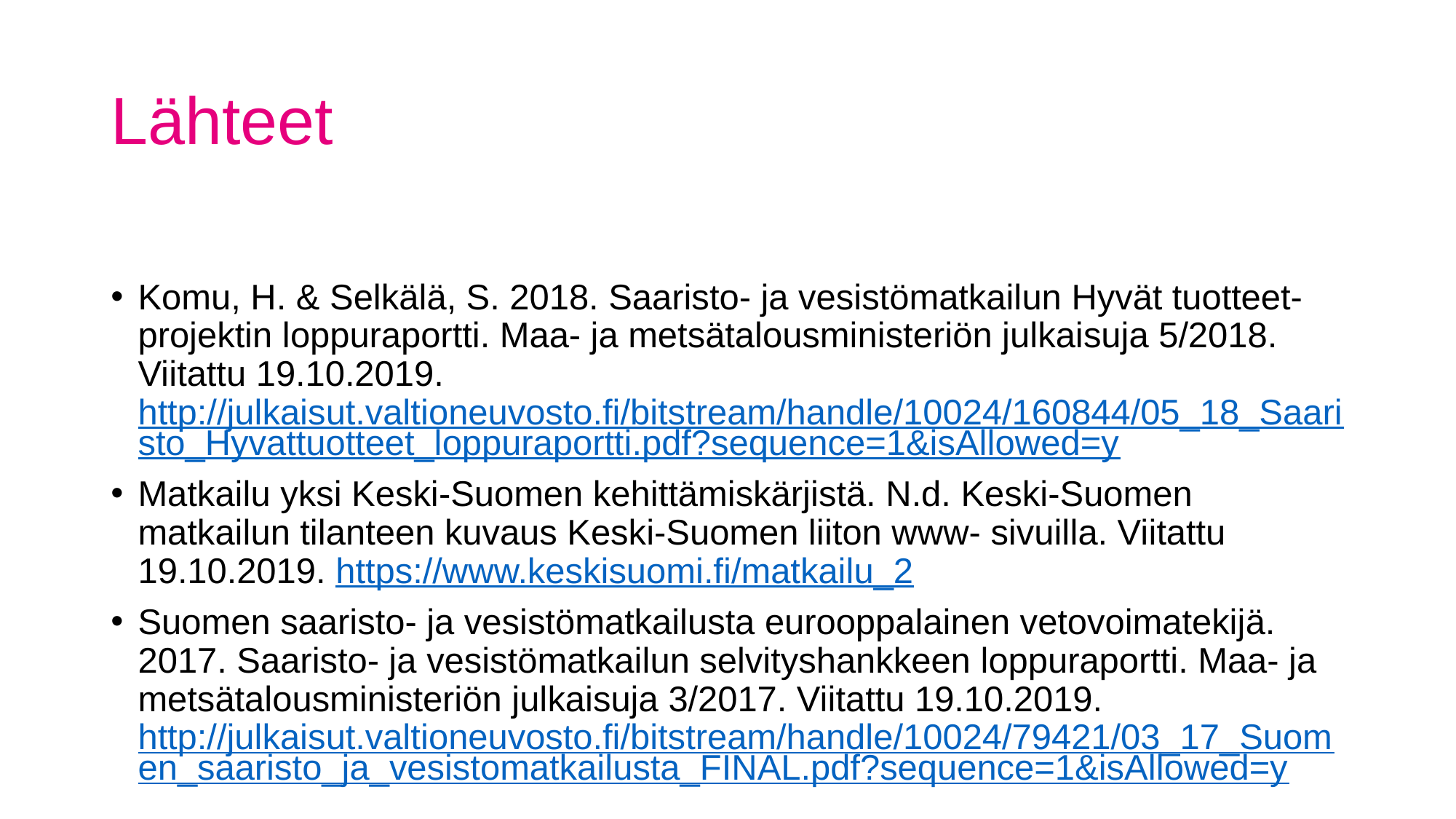

# Lähteet

Komu, H. & Selkälä, S. 2018. Saaristo- ja vesistömatkailun Hyvät tuotteet- projektin loppuraportti. Maa- ja metsätalousministeriön julkaisuja 5/2018. Viitattu 19.10.2019. http://julkaisut.valtioneuvosto.fi/bitstream/handle/10024/160844/05_18_Saaristo_Hyvattuotteet_loppuraportti.pdf?sequence=1&isAllowed=y
Matkailu yksi Keski-Suomen kehittämiskärjistä. N.d. Keski-Suomen matkailun tilanteen kuvaus Keski-Suomen liiton www- sivuilla. Viitattu 19.10.2019. https://www.keskisuomi.fi/matkailu_2
Suomen saaristo- ja vesistömatkailusta eurooppalainen vetovoimatekijä. 2017. Saaristo- ja vesistömatkailun selvityshankkeen loppuraportti. Maa- ja metsätalousministeriön julkaisuja 3/2017. Viitattu 19.10.2019. http://julkaisut.valtioneuvosto.fi/bitstream/handle/10024/79421/03_17_Suomen_saaristo_ja_vesistomatkailusta_FINAL.pdf?sequence=1&isAllowed=y